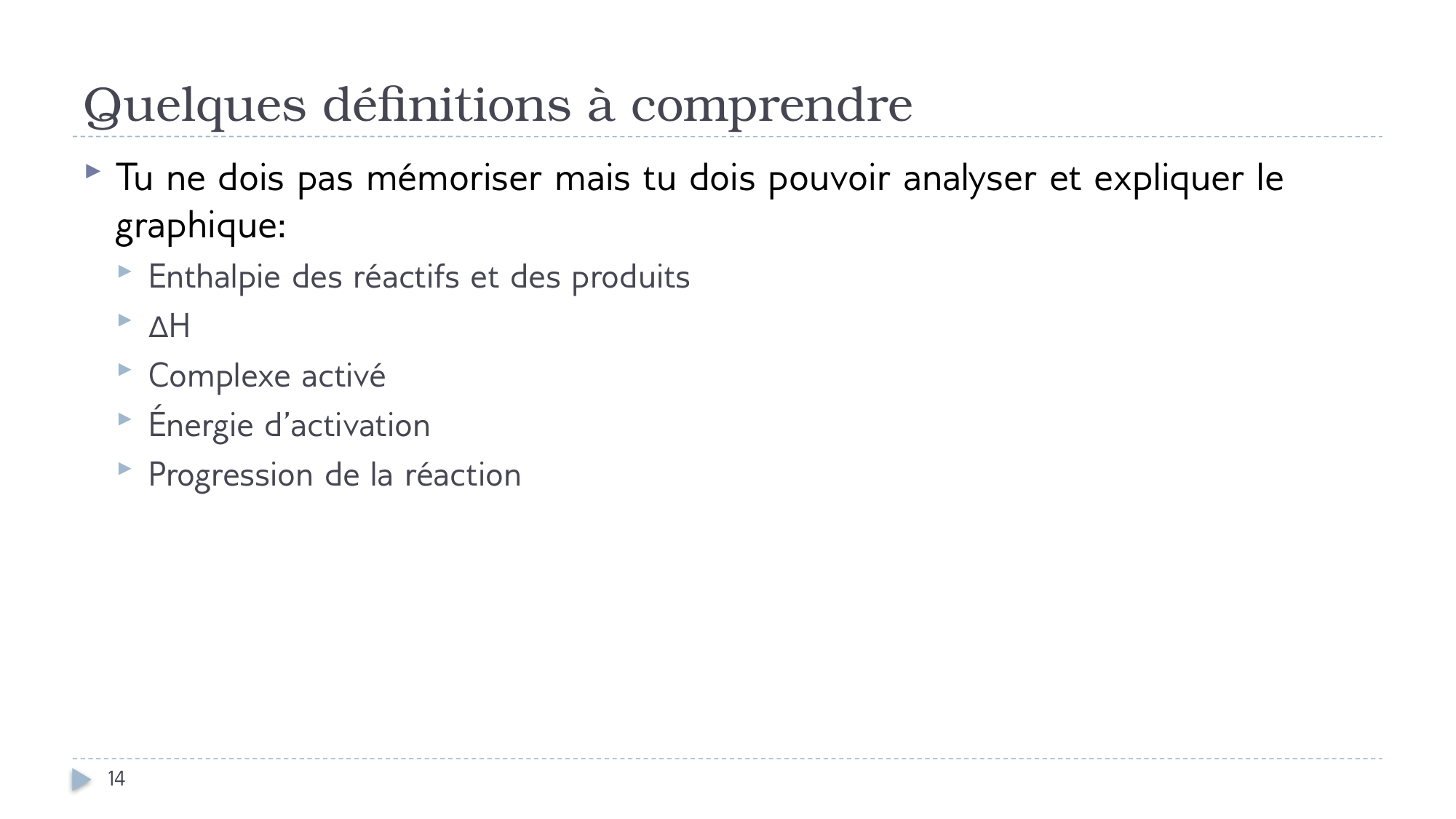

# Quelques définitions à comprendre
Tu ne dois pas mémoriser mais tu dois pouvoir analyser et expliquer le graphique:
Enthalpie des réactifs et des produits
∆H
Complexe activé
Énergie d’activation
Progression de la réaction
14